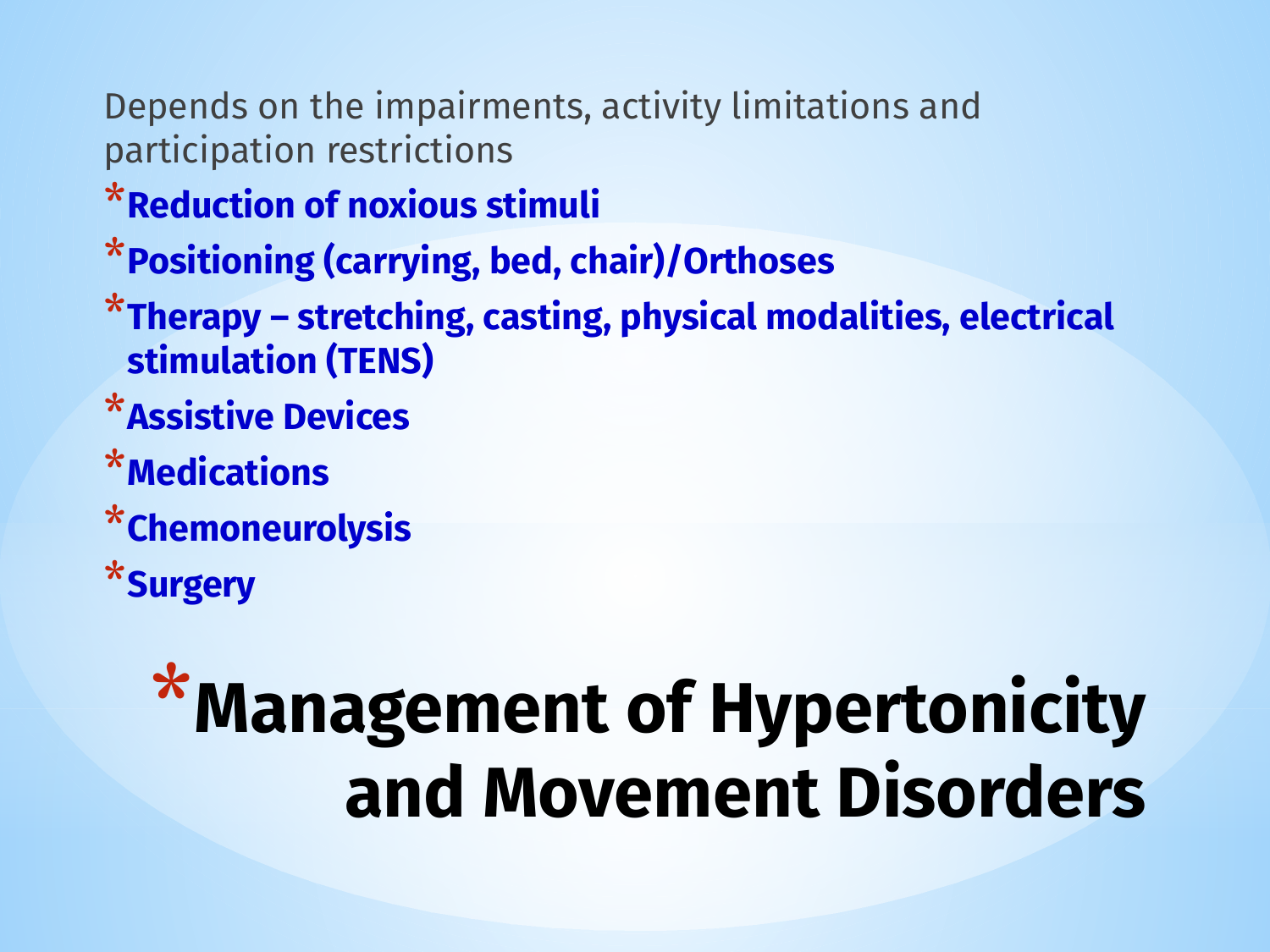

Depends on the impairments, activity limitations and participation restrictions
Reduction of noxious stimuli
Positioning (carrying, bed, chair)/Orthoses
Therapy – stretching, casting, physical modalities, electrical stimulation (TENS)
Assistive Devices
Medications
Chemoneurolysis
Surgery

# Management of Hypertonicity and Movement Disorders